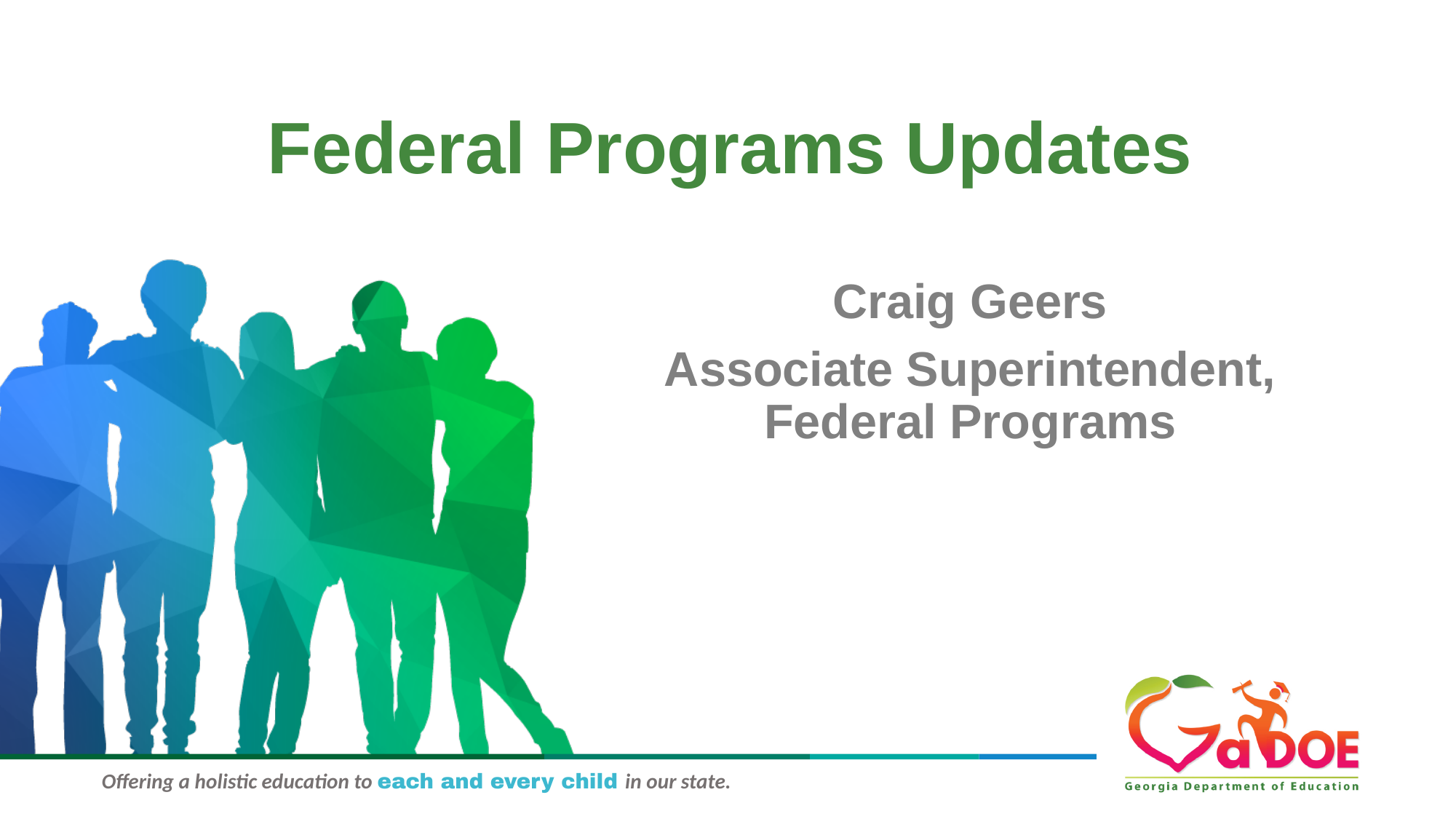

# Federal Programs Updates
Craig Geers
Associate Superintendent, Federal Programs